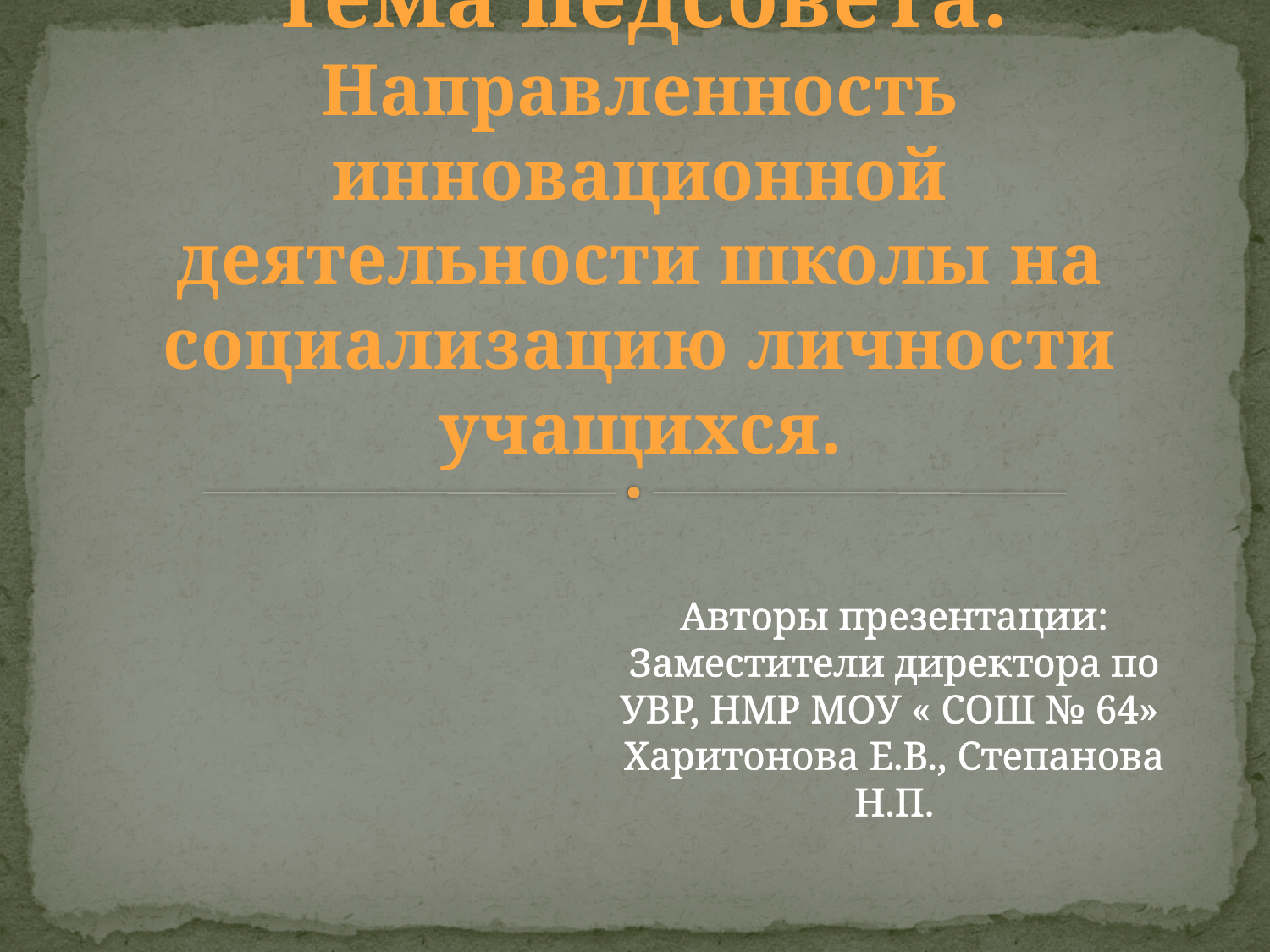

# Тема педсовета: Направленность инновационной деятельности школы на социализацию личности учащихся.
Авторы презентации: Заместители директора по УВР, НМР МОУ « СОШ № 64»  Харитонова Е.В., Степанова Н.П.